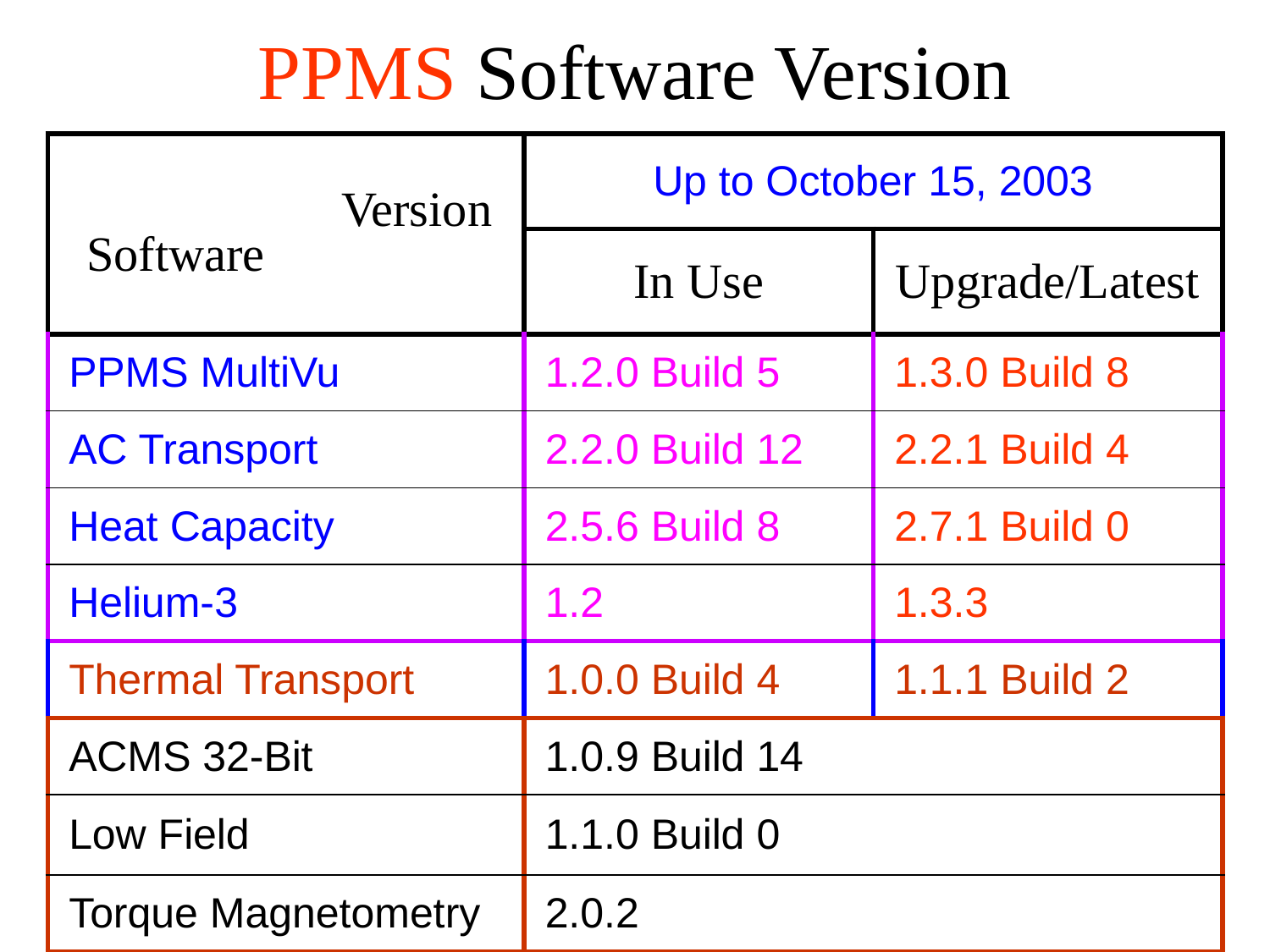

# PPMS Software Version
| Version Software | Up to October 15, 2003 |  |
| --- | --- | --- |
|  | In Use | Upgrade/Latest |
| PPMS MultiVu | 1.2.0 Build 5 | 1.3.0 Build 8 |
| AC Transport | 2.2.0 Build 12 | 2.2.1 Build 4 |
| Heat Capacity | 2.5.6 Build 8 | 2.7.1 Build 0 |
| Helium-3 | 1.2 | 1.3.3 |
| Thermal Transport | 1.0.0 Build 4 | 1.1.1 Build 2 |
| ACMS 32-Bit | 1.0.9 Build 14 |  |
| Low Field | 1.1.0 Build 0 |  |
| Torque Magnetometry | 2.0.2 |  |